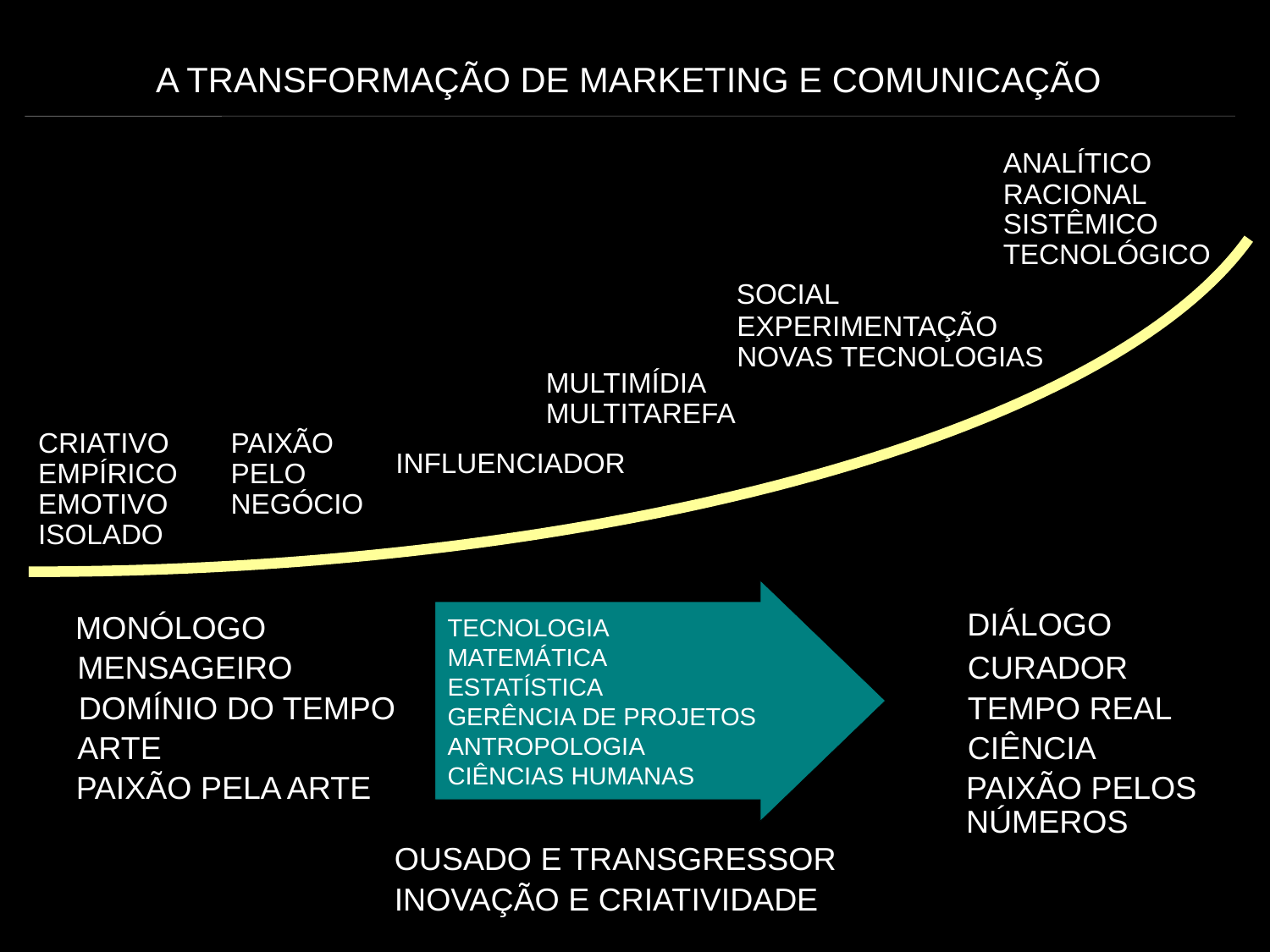

A TRANSFORMAÇÃO DE MARKETING E COMUNICAÇÃO

ANALÍTICO
RACIONAL
SISTÊMICO
TECNOLÓGICO
SOCIAL
EXPERIMENTAÇÃO
NOVAS TECNOLOGIAS
MULTIMÍDIA
MULTITAREFA
PAIXÃO PELO NEGÓCIO
CRIATIVO
EMPÍRICO
EMOTIVO
ISOLADO
INFLUENCIADOR
TECNOLOGIA
MATEMÁTICA
ESTATÍSTICA
GERÊNCIA DE PROJETOS
ANTROPOLOGIA
CIÊNCIAS HUMANAS
DIÁLOGO
CURADOR
TEMPO REAL
CIÊNCIA
PAIXÃO PELOS NÚMEROS
MONÓLOGO
MENSAGEIRO
ARTE
PAIXÃO PELA ARTE
DOMÍNIO DO TEMPO

OUSADO E TRANSGRESSOR
INOVAÇÃO E CRIATIVIDADE